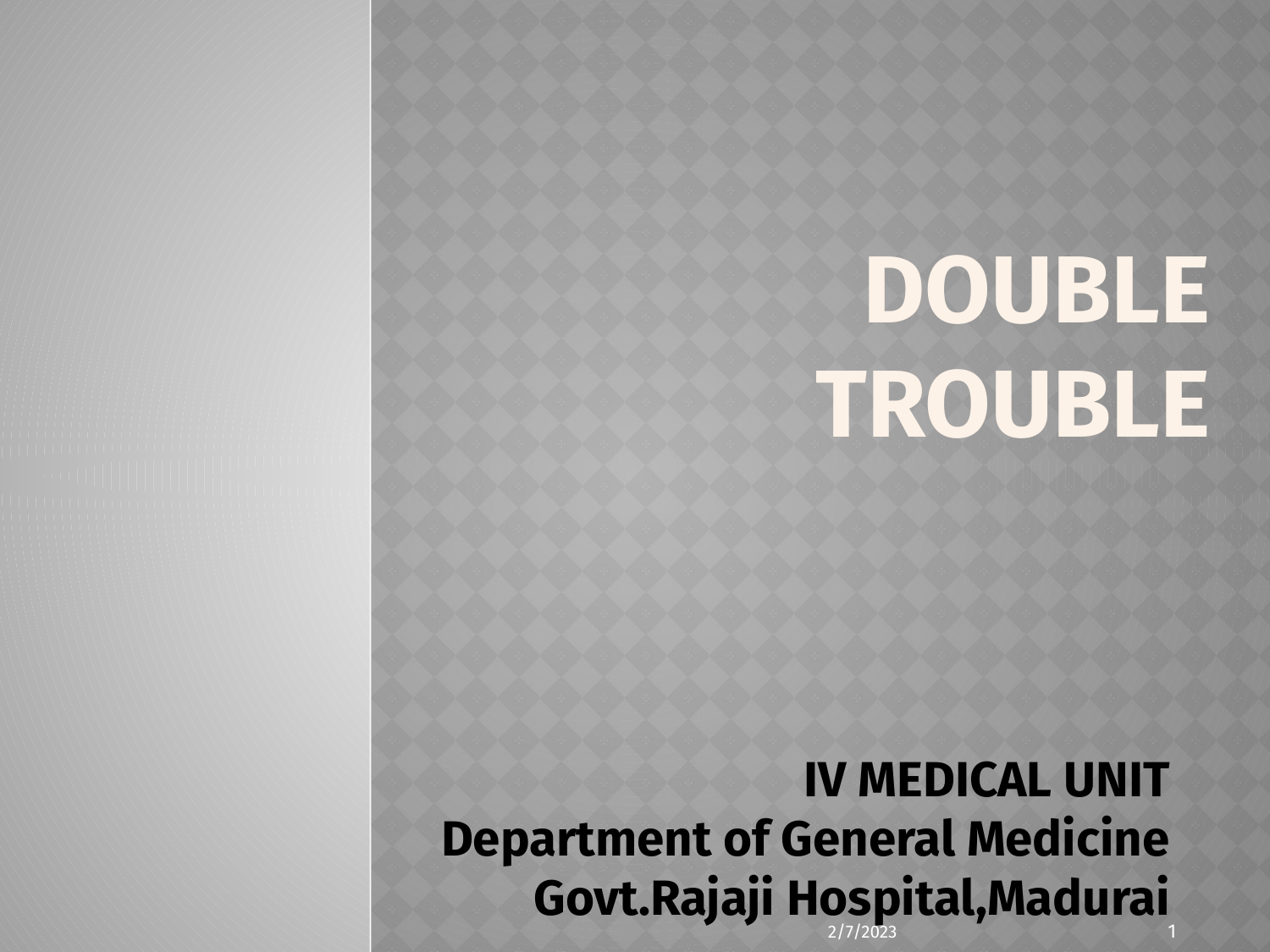

Double trouble
# IV MEDICAL UNIT Department of General Medicine Govt.Rajaji Hospital,Madurai
1
2/7/2023